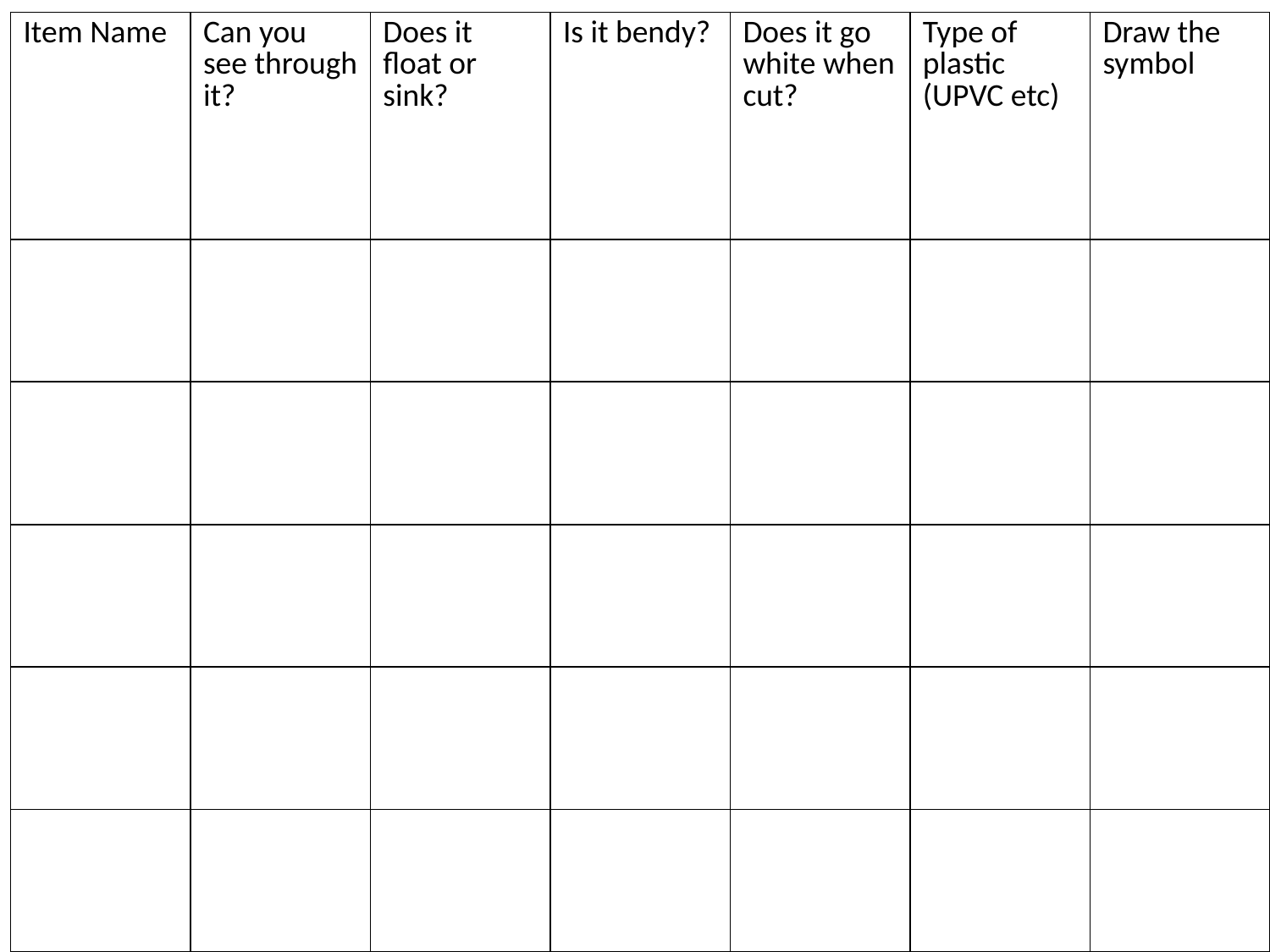

| Item Name | Can you see through it? | Does it float or sink? | Is it bendy? | Does it go white when cut? | Type of plastic (UPVC etc) | Draw the symbol |
| --- | --- | --- | --- | --- | --- | --- |
|  |  |  |  |  |  |  |
|  |  |  |  |  |  |  |
|  |  |  |  |  |  |  |
|  |  |  |  |  |  |  |
|  |  |  |  |  |  |  |